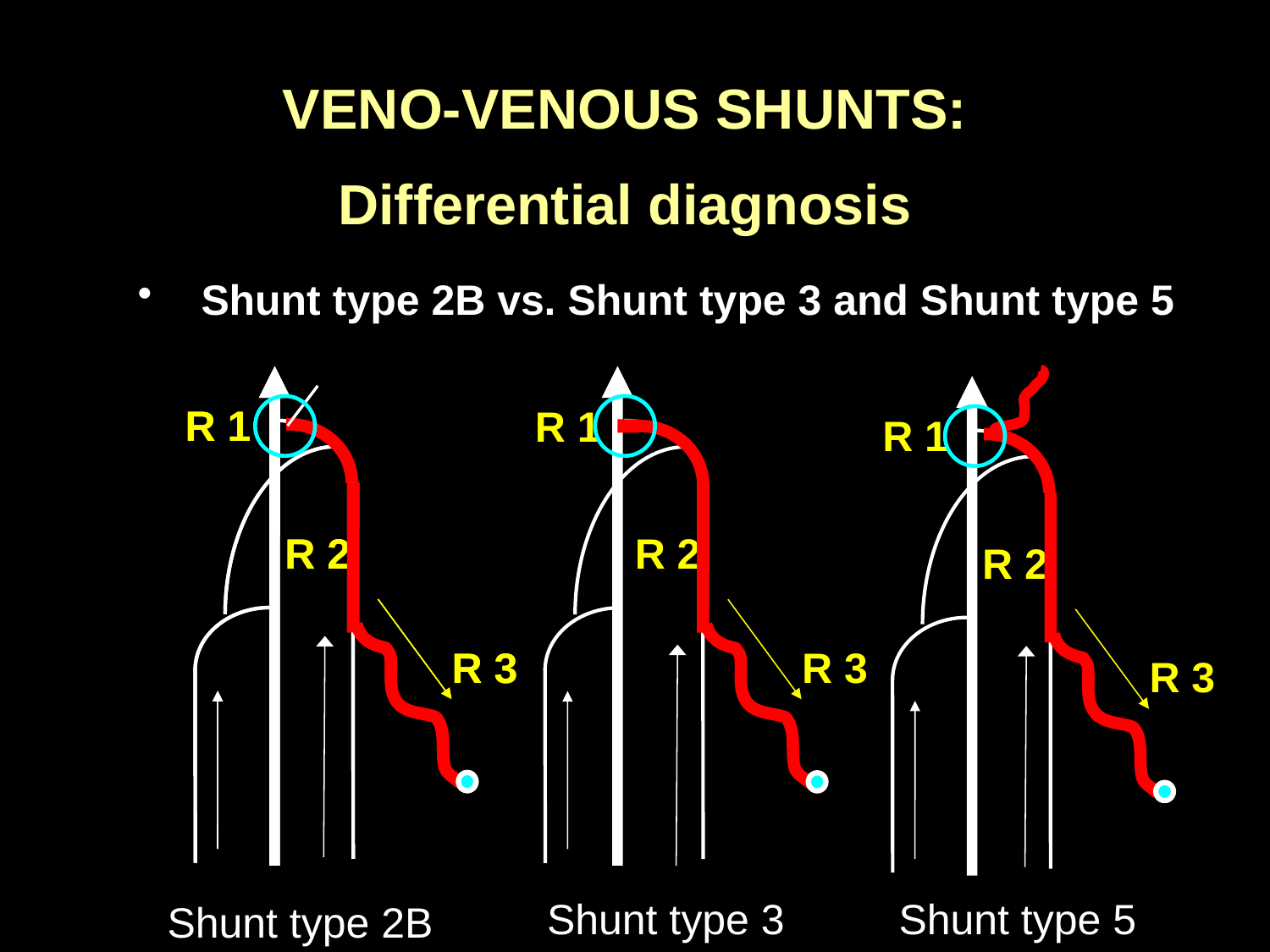

VENO-VENOUS SHUNTS:
Differential diagnosis
Shunt type 2B vs. Shunt type 3 and Shunt type 5

R 1
R 1

R 2
R 2

R 3
R 3

R 1

R 2

R 3

R 1

R 2

R 3

Shunt type 3
Shunt type 5
Shunt type 2B